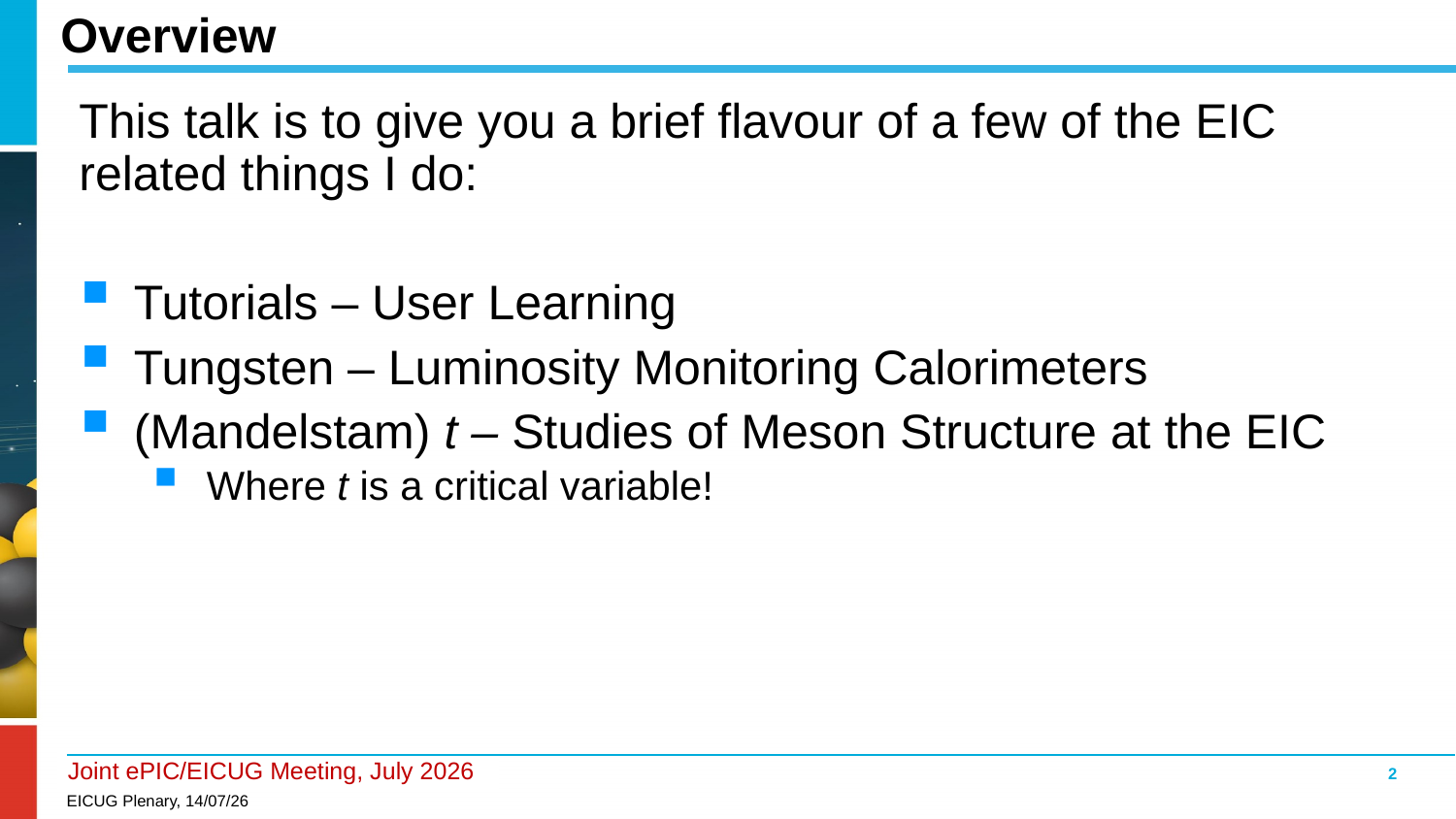

# Overview
This talk is to give you a brief flavour of a few of the EIC related things I do:

Tutorials – User Learning
Tungsten – Luminosity Monitoring Calorimeters
(Mandelstam) t – Studies of Meson Structure at the EIC
Where t is a critical variable!
2